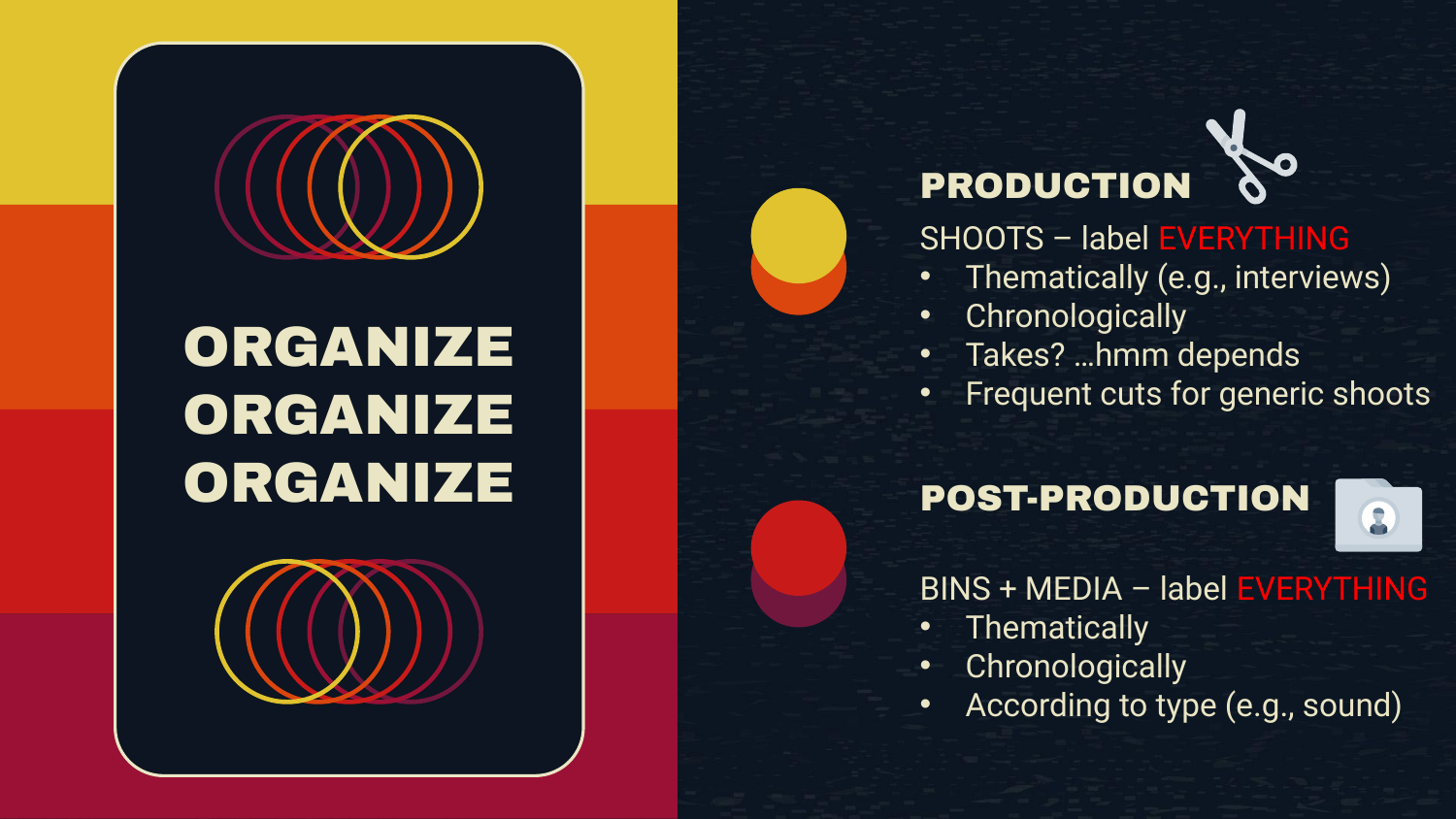

PRODUCTION

SHOOTS – label EVERYTHING
Thematically (e.g., interviews)
Chronologically
Takes? …hmm depends
Frequent cuts for generic shoots
# ORGANIZE ORGANIZE ORGANIZE
POST-PRODUCTION

BINS + MEDIA – label EVERYTHING
Thematically
Chronologically
According to type (e.g., sound)